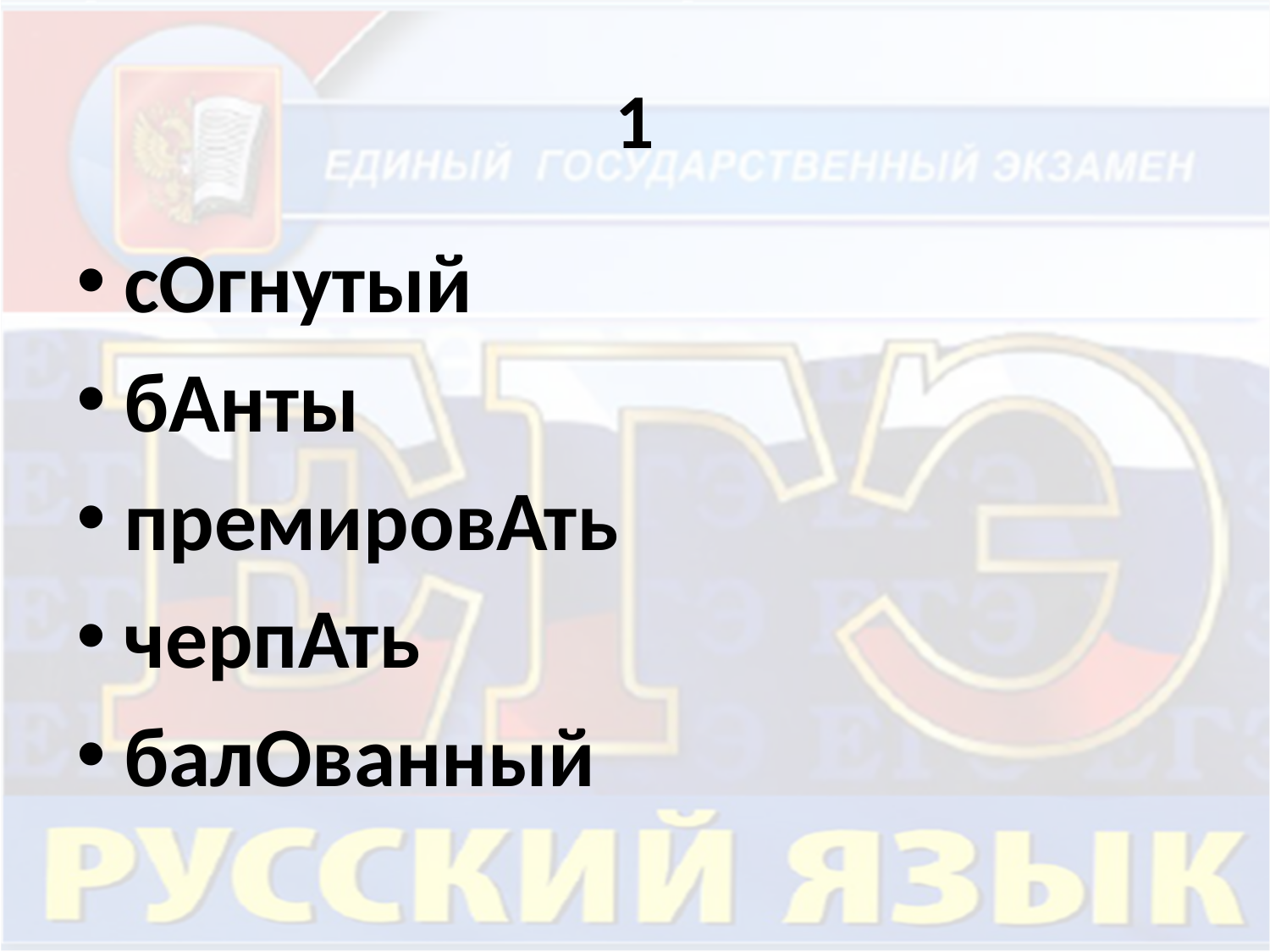

# 1
сОгнутый
бАнты
премировАть
черпАть
балОванный